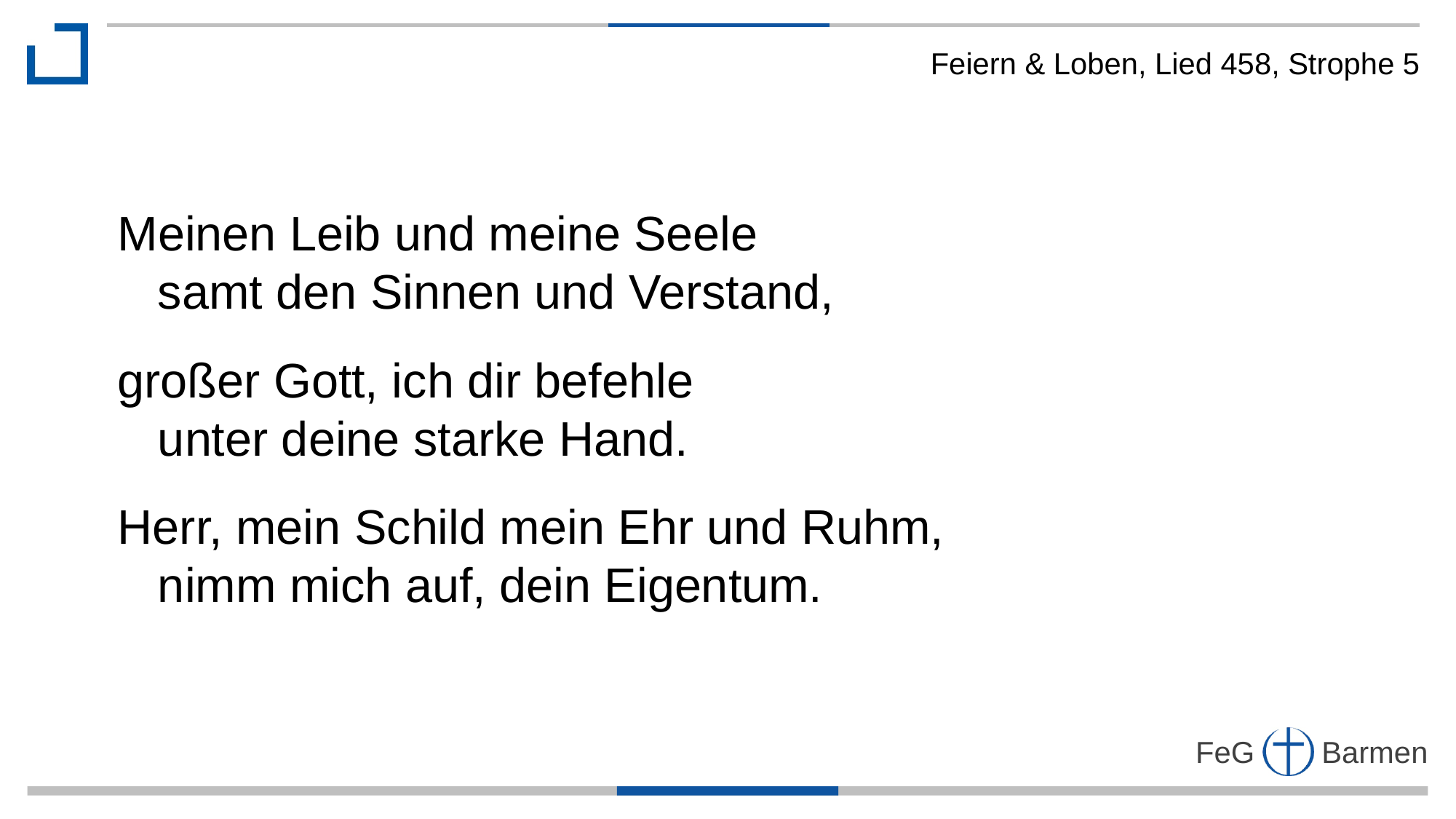

Feiern & Loben, Lied 458, Strophe 5
Meinen Leib und meine Seele
   samt den Sinnen und Verstand,
großer Gott, ich dir befehle
   unter deine starke Hand.
Herr, mein Schild mein Ehr und Ruhm,
   nimm mich auf, dein Eigentum.